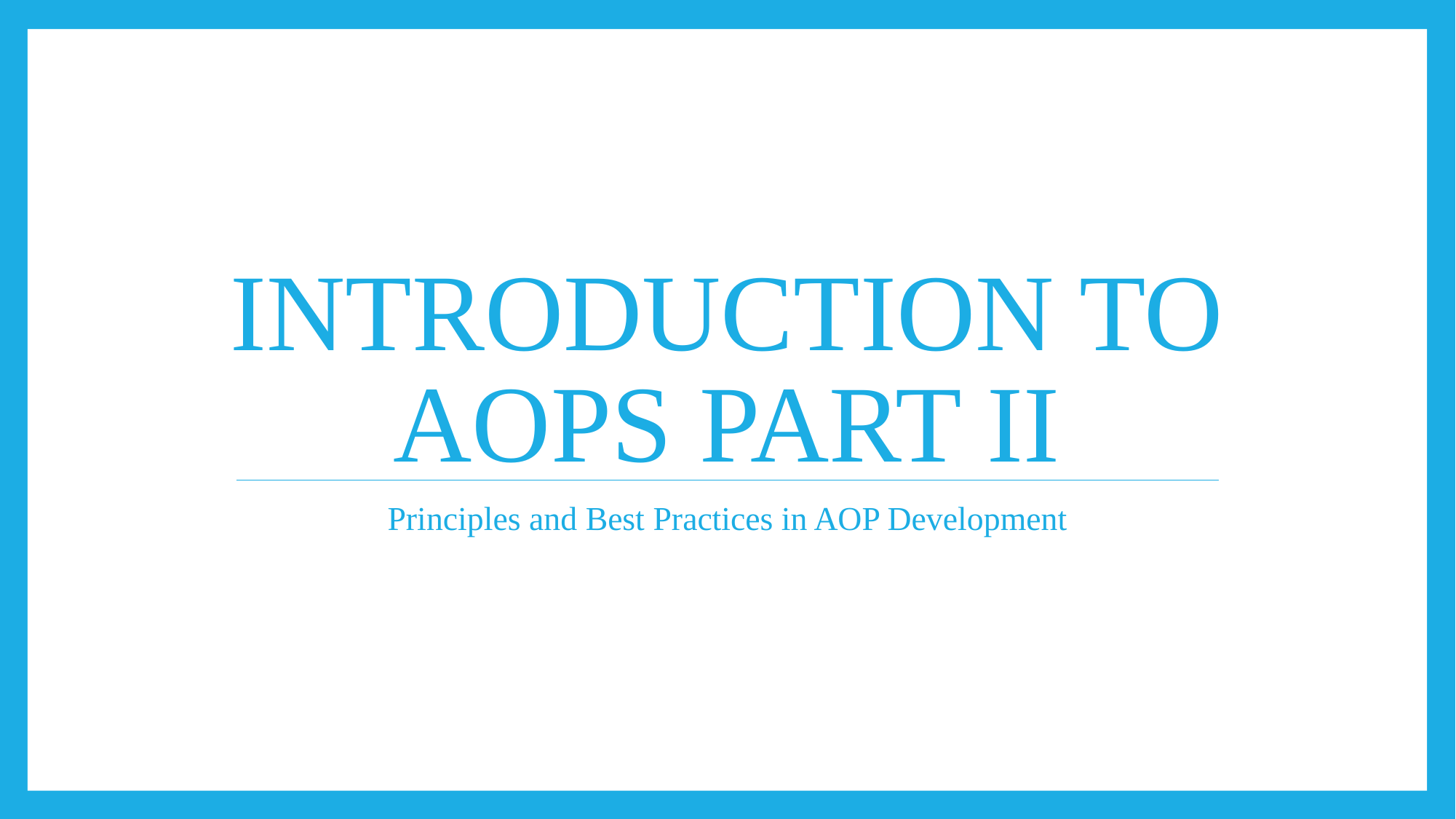

# Introduction to AOPs Part II
Principles and Best Practices in AOP Development